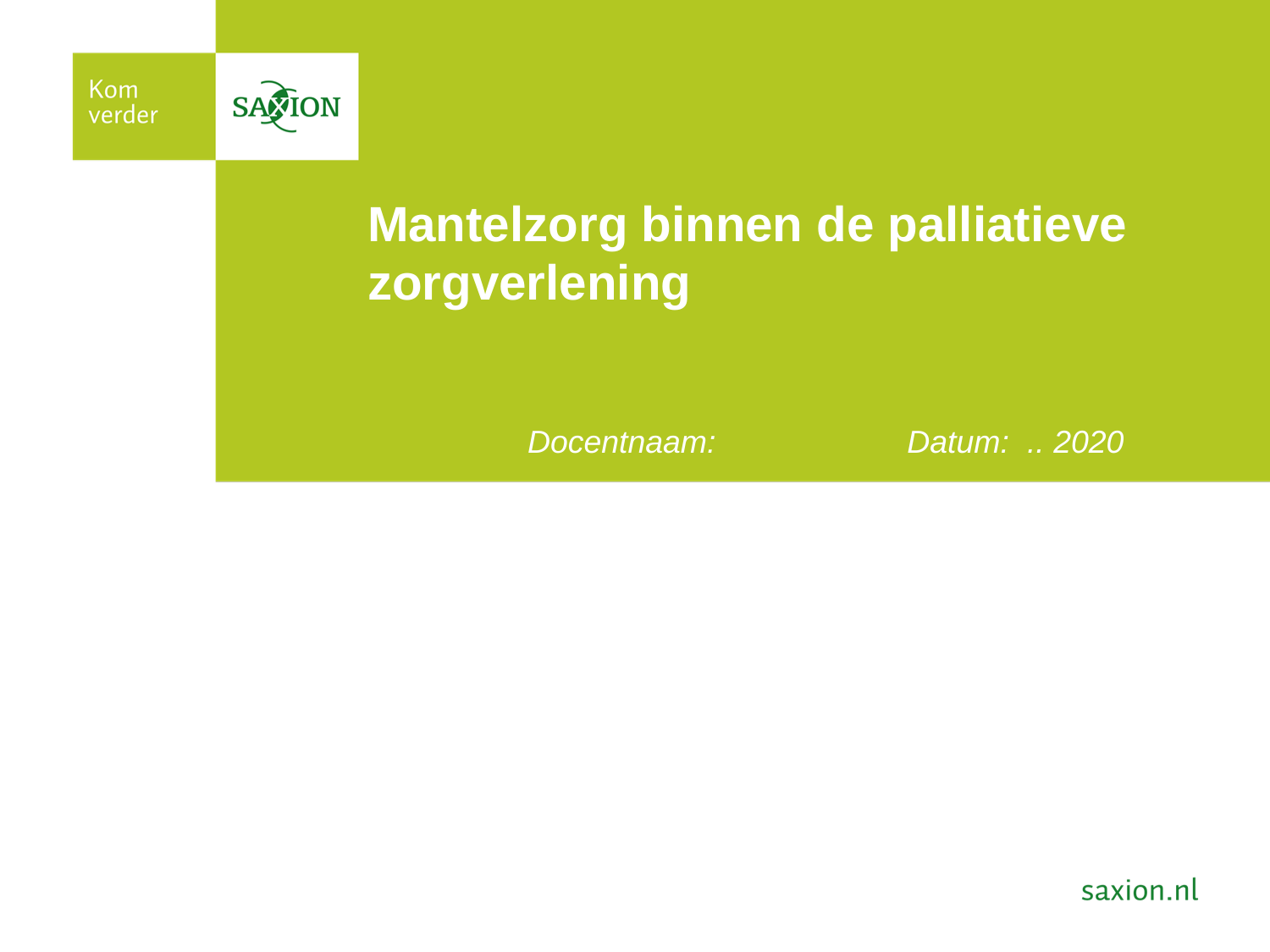

# Mantelzorg binnen de palliatieve zorgverlening

                  Docentnaam:                       Datum:  .. 2020